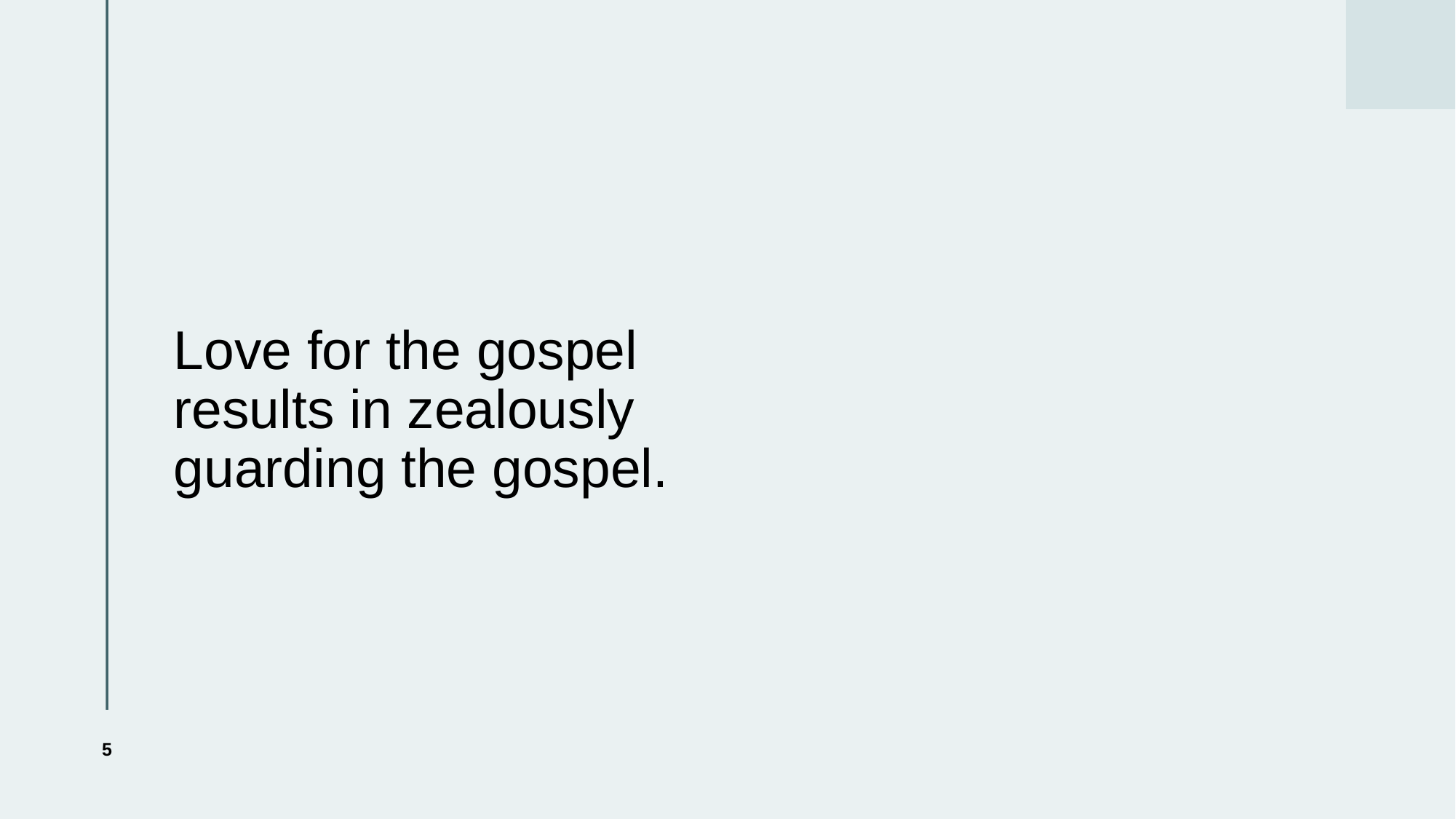

# Love for the gospel results in zealously guarding the gospel.
5